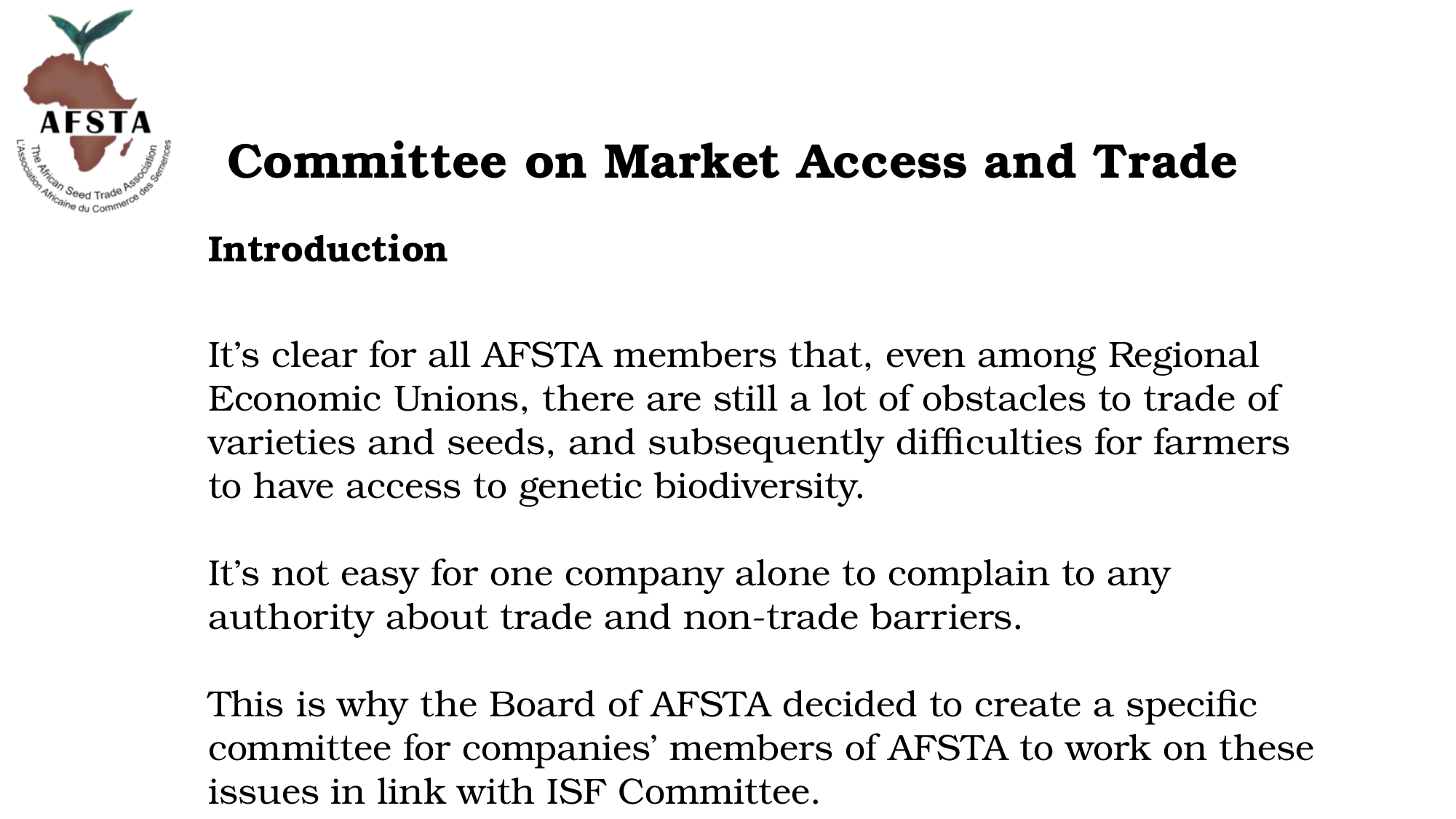

Committee on Market Access and Trade
Introduction
It’s clear for all AFSTA members that, even among Regional Economic Unions, there are still a lot of obstacles to trade of varieties and seeds, and subsequently difficulties for farmers to have access to genetic biodiversity.
It’s not easy for one company alone to complain to any authority about trade and non-trade barriers.
This is why the Board of AFSTA decided to create a specific committee for companies’ members of AFSTA to work on these issues in link with ISF Committee.